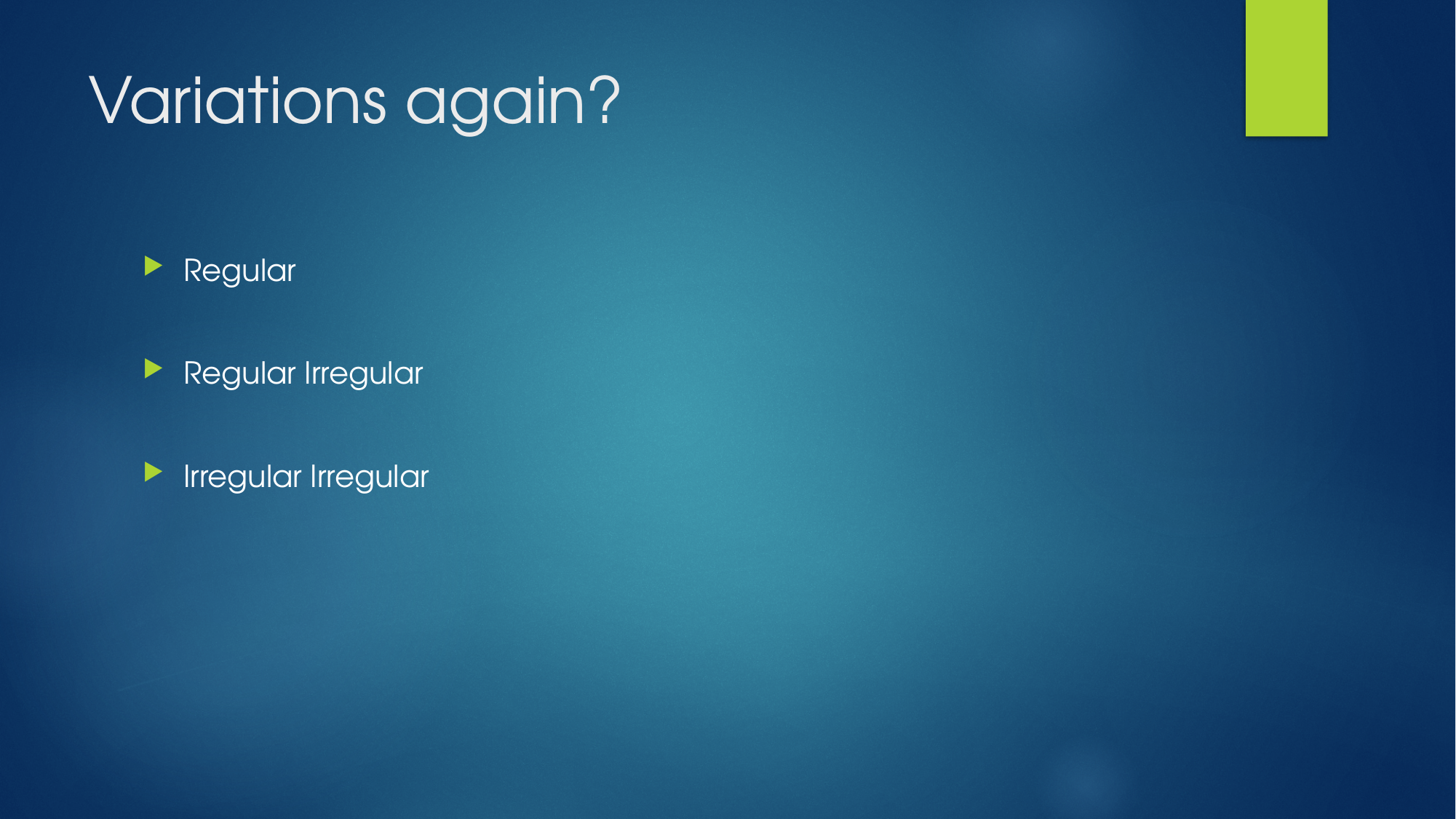

# Variations again?
Regular

Regular Irregular

Irregular Irregular